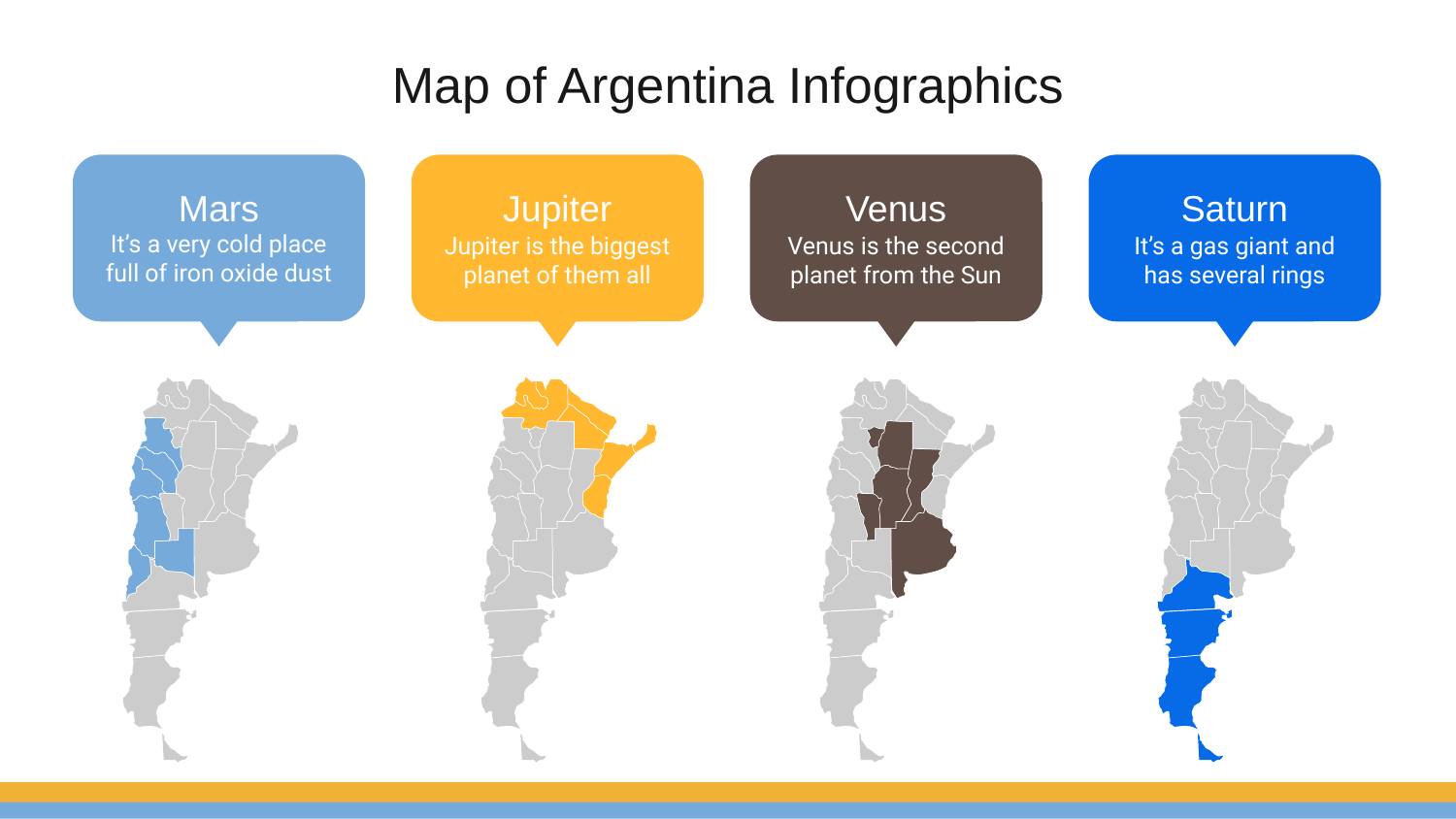

# Map of Argentina Infographics

Mars
It’s a very cold place full of iron oxide dust

Jupiter
Jupiter is the biggest planet of them all

Venus
Venus is the second planet from the Sun

Saturn
It’s a gas giant and has several rings